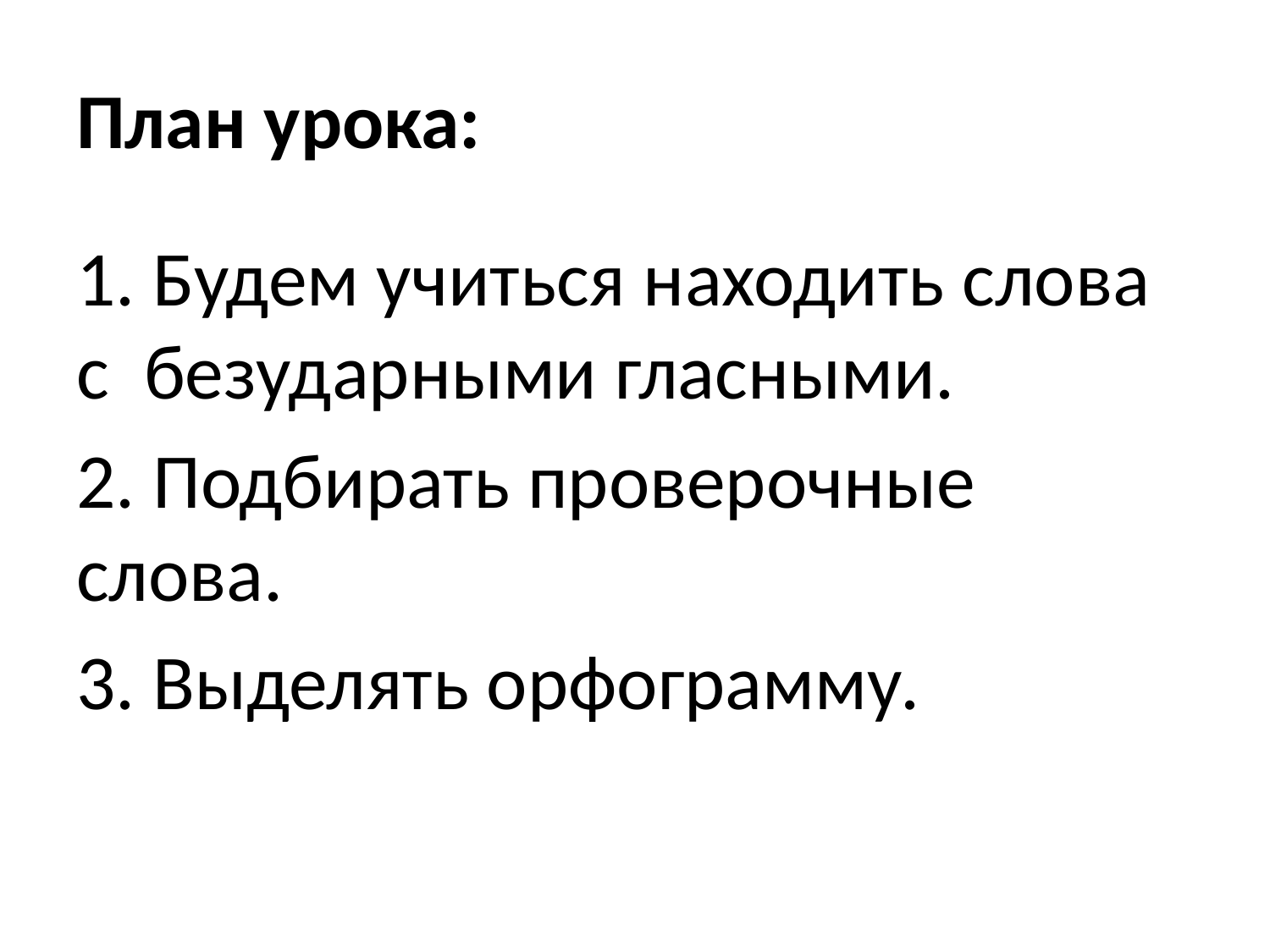

# План урока:
1. Будем учиться находить слова с  безударными гласными.
2. Подбирать проверочные слова.
3. Выделять орфограмму.